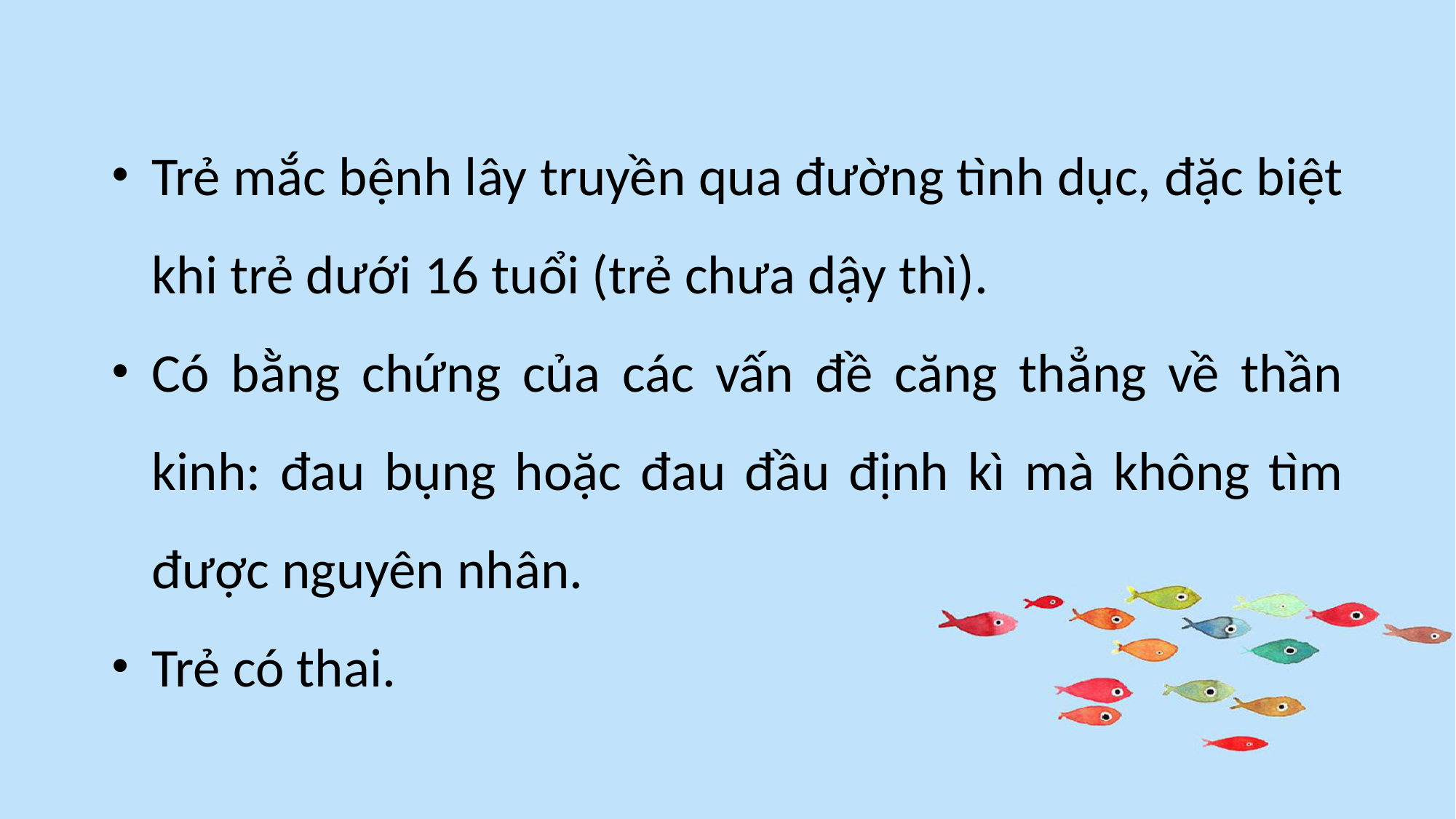

Trẻ mắc bệnh lây truyền qua đường tình dục, đặc biệt khi trẻ dưới 16 tuổi (trẻ chưa dậy thì).
Có bằng chứng của các vấn đề căng thẳng về thần kinh: đau bụng hoặc đau đầu định kì mà không tìm được nguyên nhân.
Trẻ có thai.